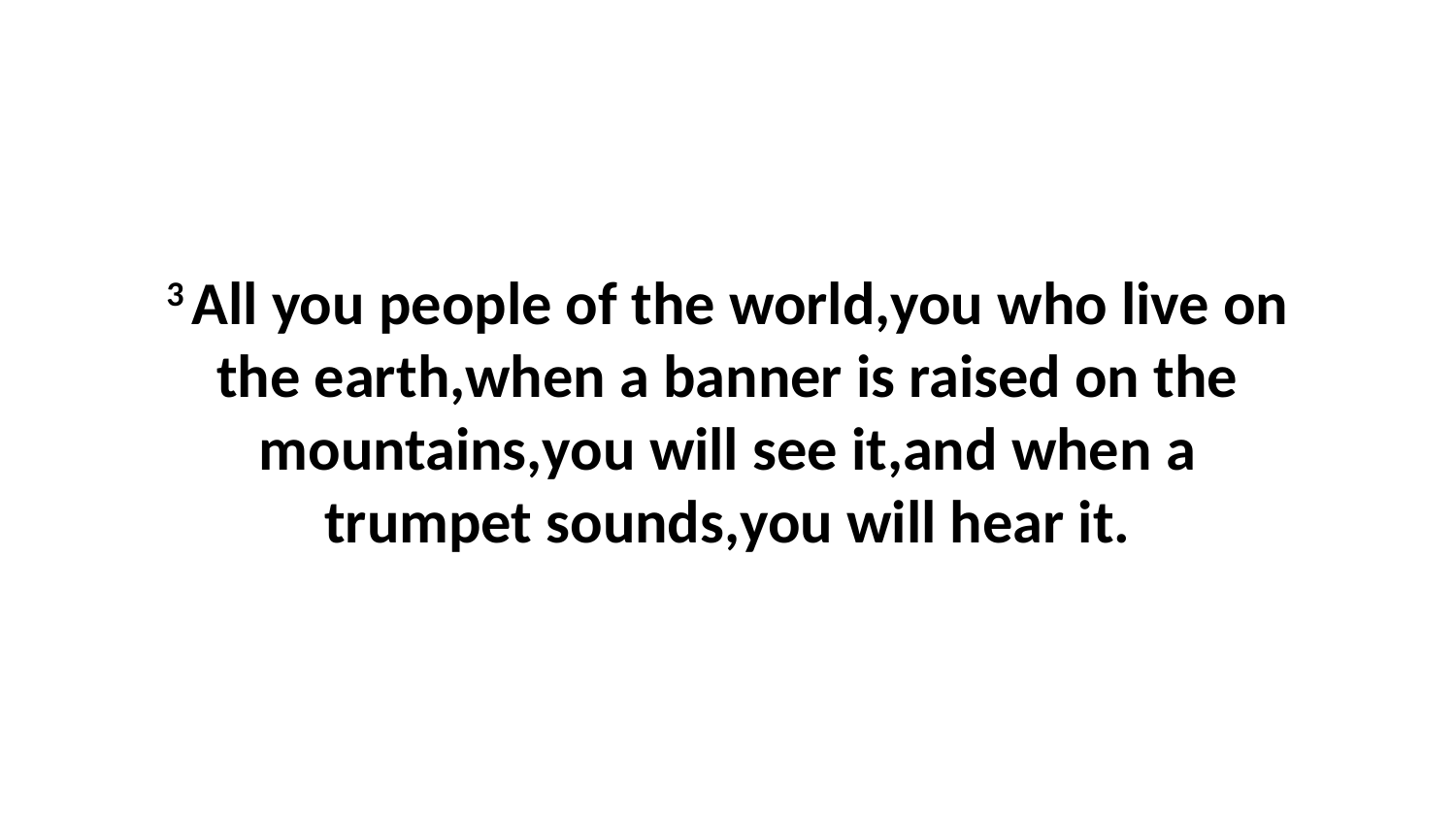

3 All you people of the world,you who live on the earth,when a banner is raised on the mountains,you will see it,and when a trumpet sounds,you will hear it.